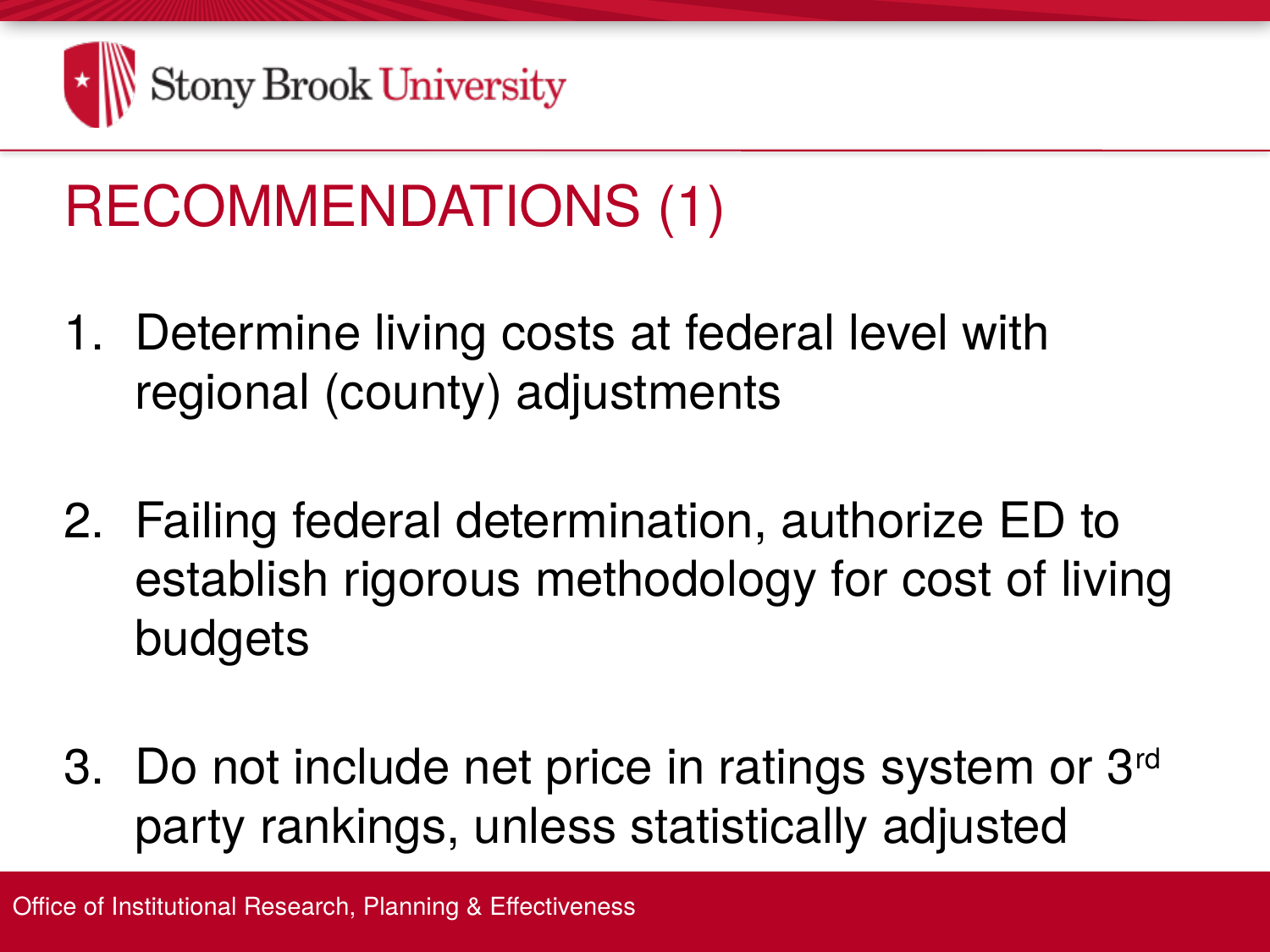

Recommendations (1)
Determine living costs at federal level with regional (county) adjustments
Failing federal determination, authorize ED to establish rigorous methodology for cost of living budgets
Do not include net price in ratings system or 3rd party rankings, unless statistically adjusted